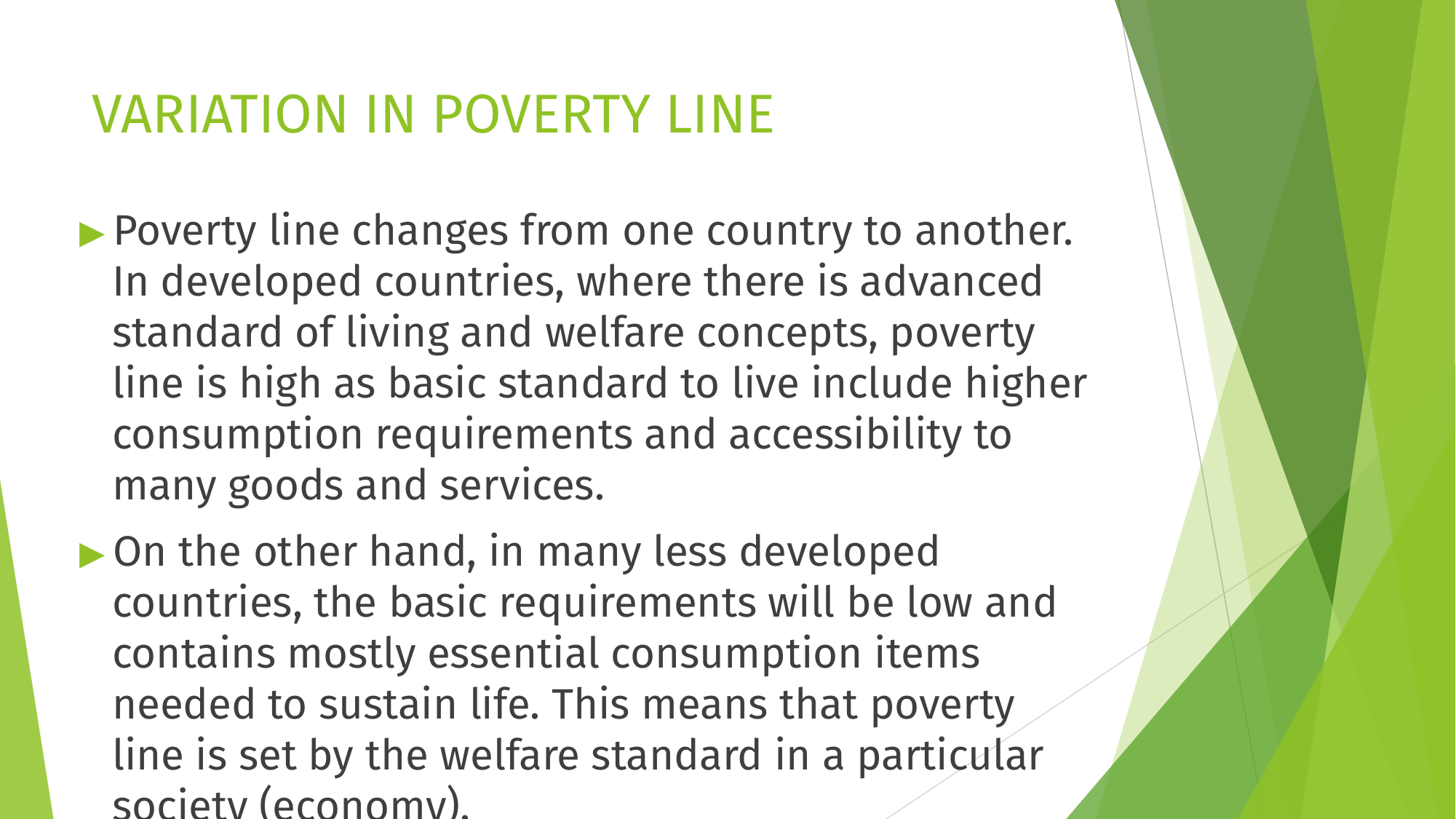

# VARIATION IN POVERTY LINE
Poverty line changes from one country to another. In developed countries, where there is advanced standard of living and welfare concepts, poverty line is high as basic standard to live include higher consumption requirements and accessibility to many goods and services.
On the other hand, in many less developed countries, the basic requirements will be low and contains mostly essential consumption items needed to sustain life. This means that poverty line is set by the welfare standard in a particular society (economy).